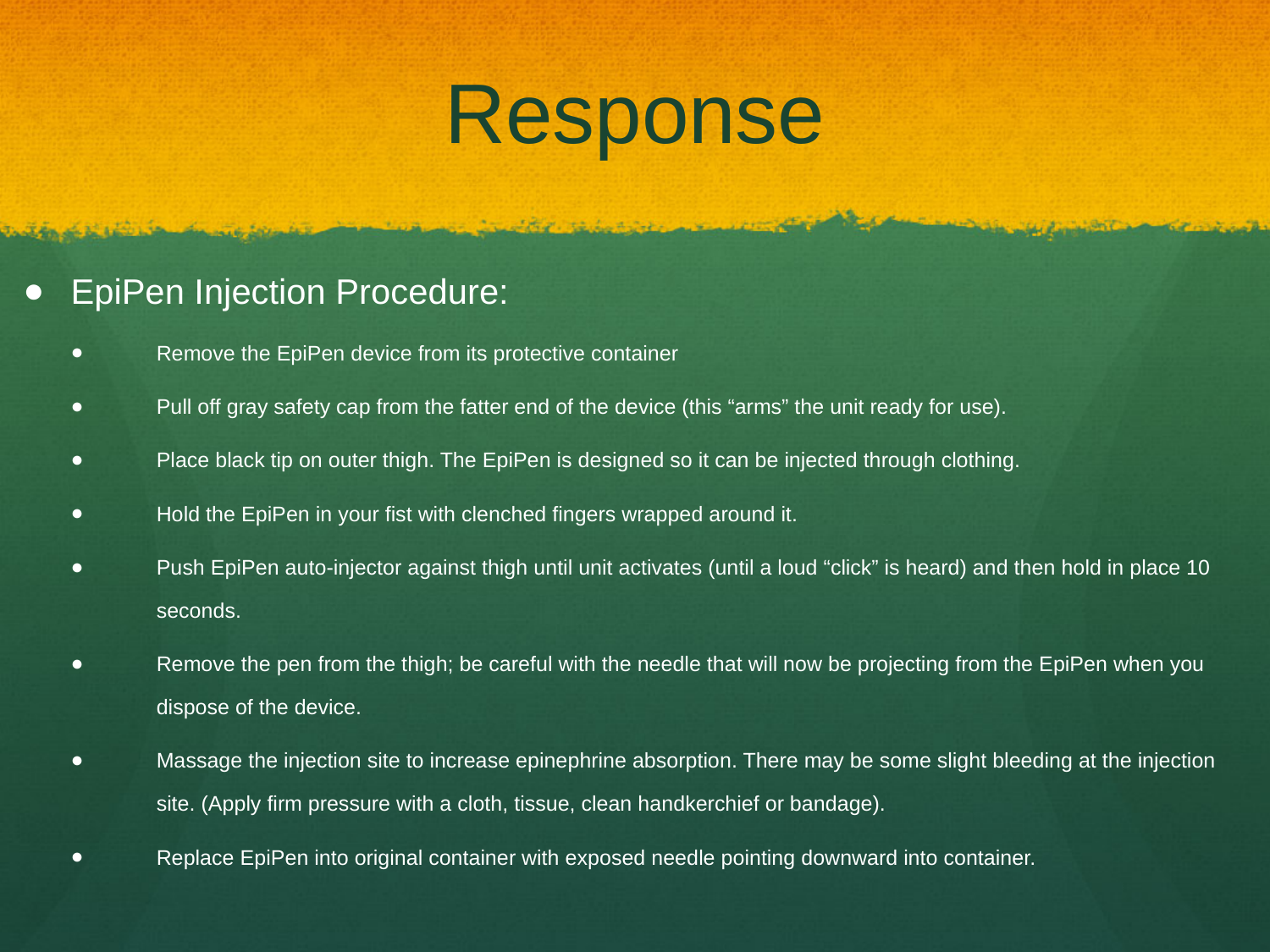

# Response
EpiPen Injection Procedure:
Remove the EpiPen device from its protective container
Pull off gray safety cap from the fatter end of the device (this “arms” the unit ready for use).
Place black tip on outer thigh. The EpiPen is designed so it can be injected through clothing.
Hold the EpiPen in your fist with clenched fingers wrapped around it.
Push EpiPen auto-injector against thigh until unit activates (until a loud “click” is heard) and then hold in place 10 seconds.
Remove the pen from the thigh; be careful with the needle that will now be projecting from the EpiPen when you dispose of the device.
Massage the injection site to increase epinephrine absorption. There may be some slight bleeding at the injection site. (Apply firm pressure with a cloth, tissue, clean handkerchief or bandage).
Replace EpiPen into original container with exposed needle pointing downward into container.